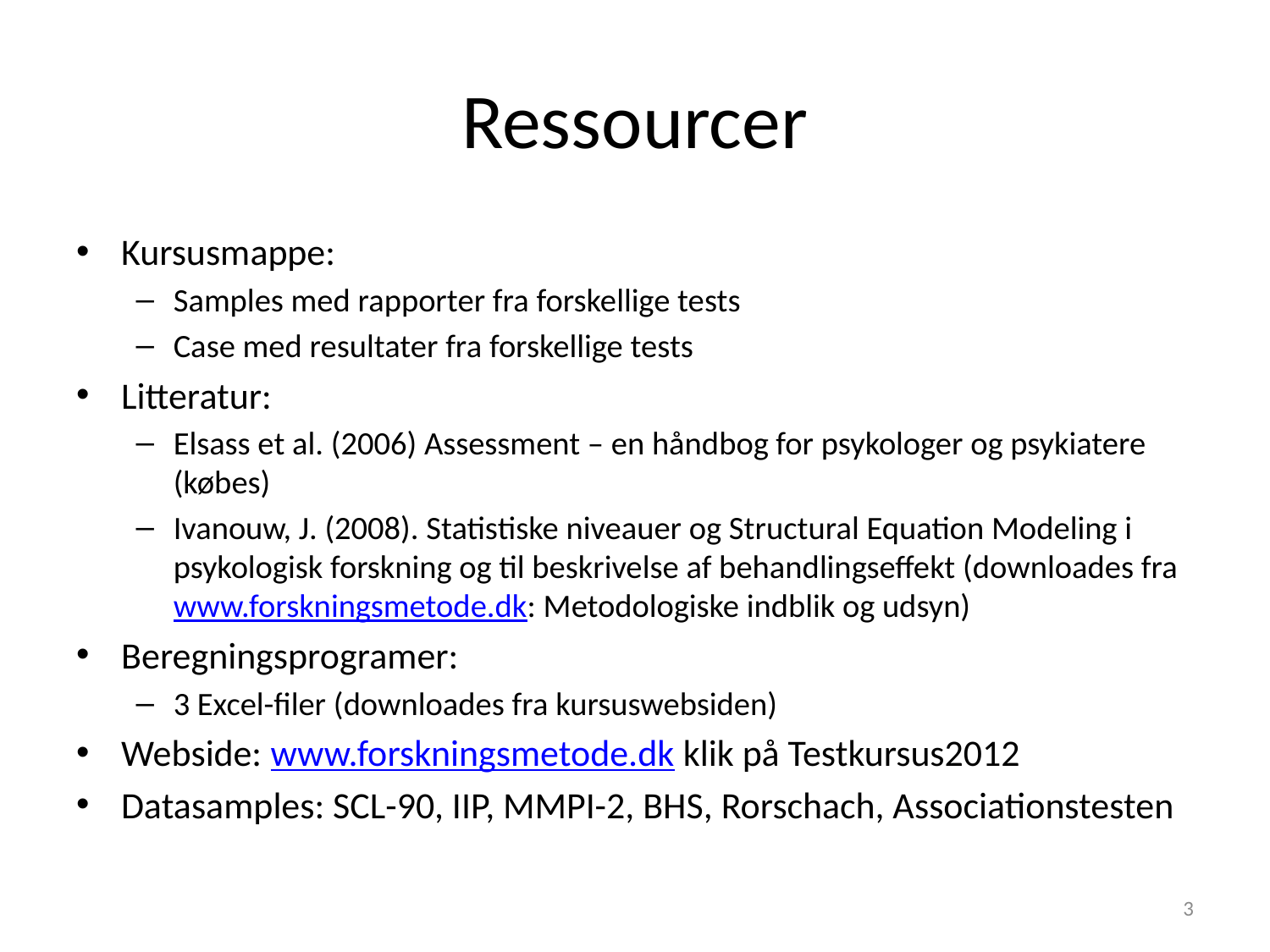

# Ressourcer
Kursusmappe:
Samples med rapporter fra forskellige tests
Case med resultater fra forskellige tests
Litteratur:
Elsass et al. (2006) Assessment – en håndbog for psykologer og psykiatere (købes)
Ivanouw, J. (2008). Statistiske niveauer og Structural Equation Modeling i psykologisk forskning og til beskrivelse af behandlingseffekt (downloades fra www.forskningsmetode.dk: Metodologiske indblik og udsyn)
Beregningsprogramer:
3 Excel-filer (downloades fra kursuswebsiden)
Webside: www.forskningsmetode.dk klik på Testkursus2012
Datasamples: SCL-90, IIP, MMPI-2, BHS, Rorschach, Associationstesten
3